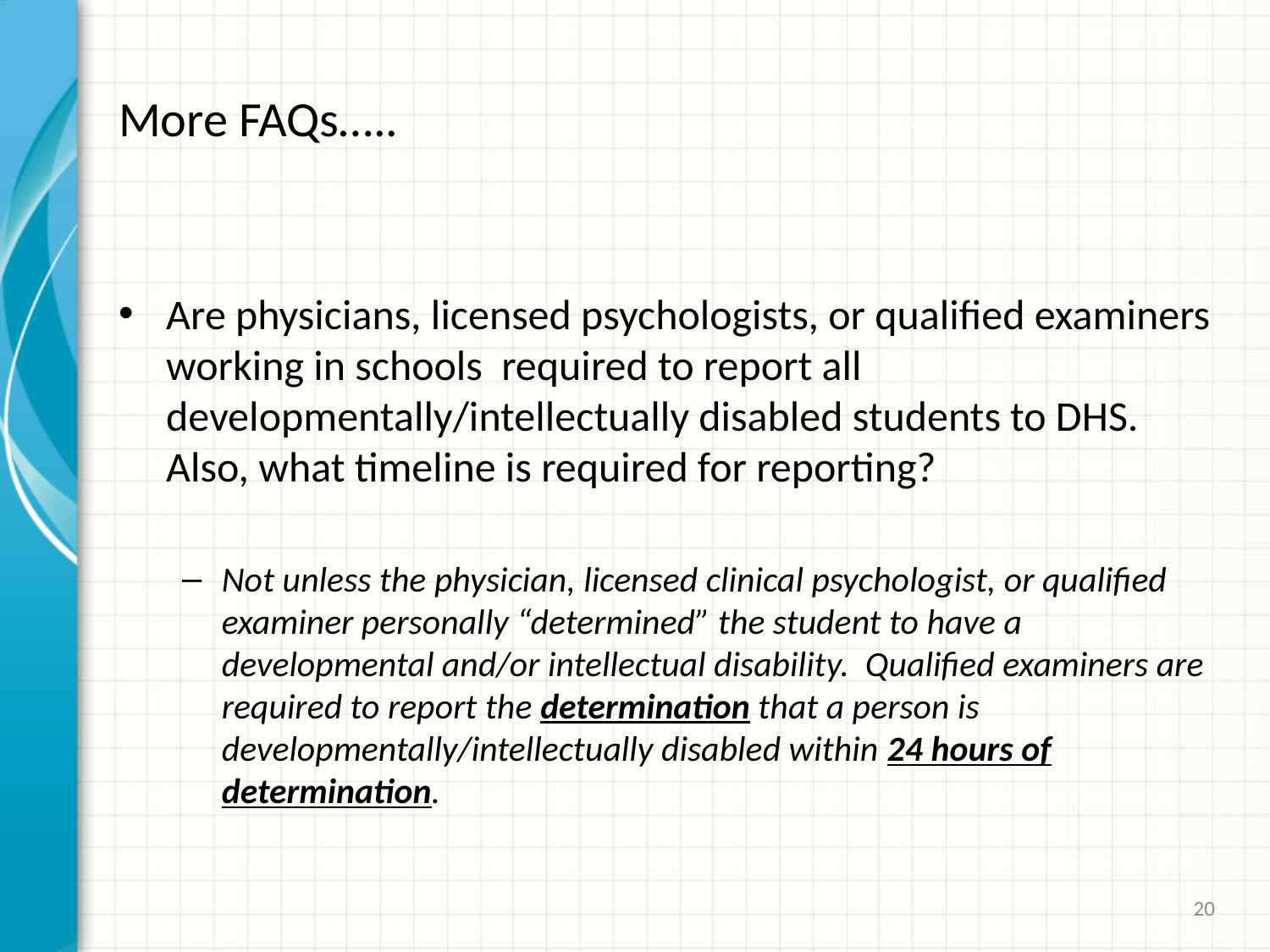

# More FAQs…..

Are physicians, licensed psychologists, or qualified examiners working in schools  required to report all developmentally/intellectually disabled students to DHS.  Also, what timeline is required for reporting?

Not unless the physician, licensed clinical psychologist, or qualified examiner personally “determined” the student to have a developmental and/or intellectual disability.  Qualified examiners are required to report the determination that a person is developmentally/intellectually disabled within 24 hours of determination.
20